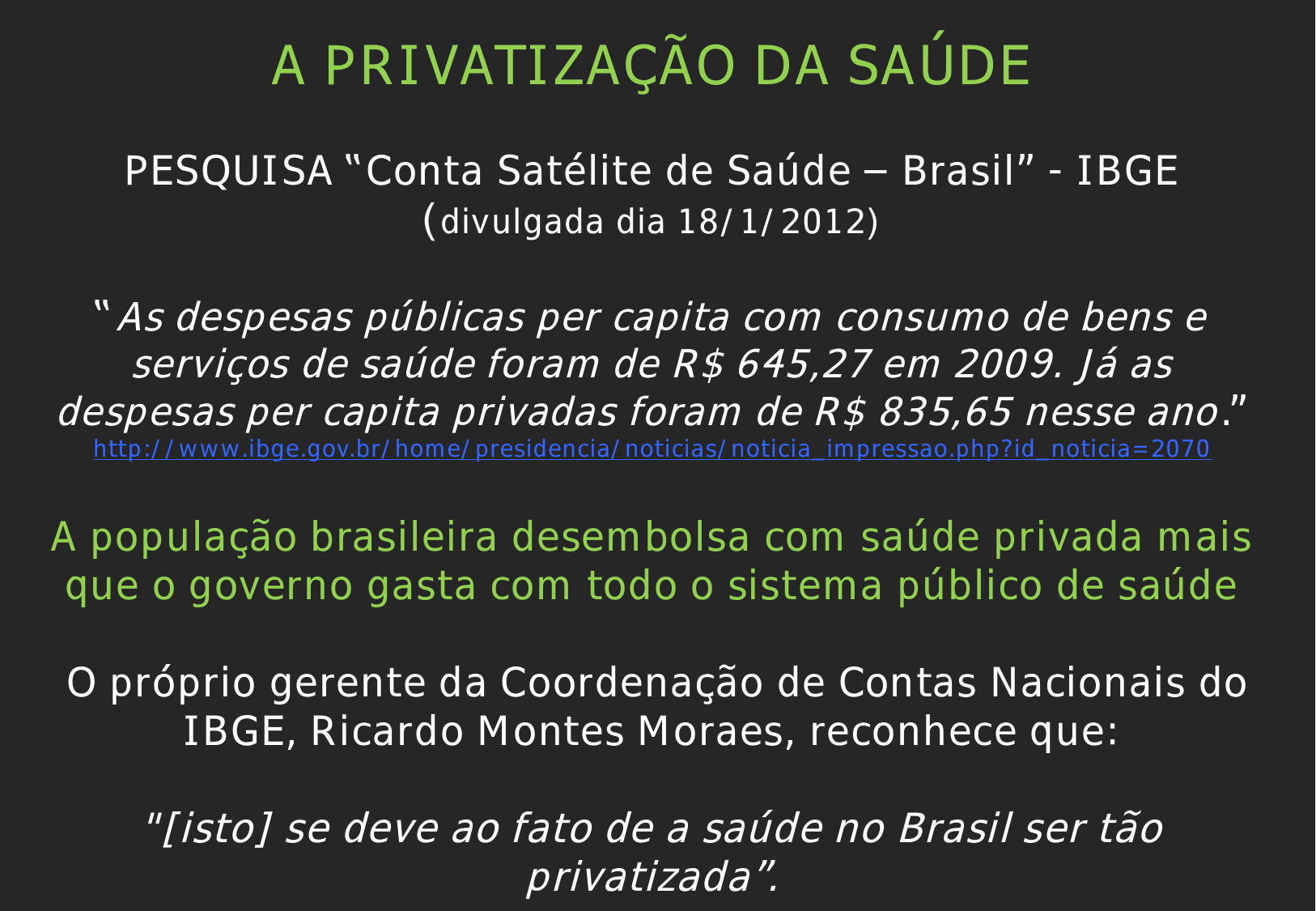

A PRIVATIZAÇÃO DA SAÚDE

PESQUISA “Conta Satélite de Saúde – Brasil” - IBGE (divulgada dia 18/1/2012)

“As despesas públicas per capita com consumo de bens e serviços de saúde foram de R$ 645,27 em 2009. Já as despesas per capita privadas foram de R$ 835,65 nesse ano.”
http://www.ibge.gov.br/home/presidencia/noticias/noticia_impressao.php?id_noticia=2070

A população brasileira desembolsa com saúde privada mais que o governo gasta com todo o sistema público de saúde

 O próprio gerente da Coordenação de Contas Nacionais do IBGE, Ricardo Montes Moraes, reconhece que:

"[isto] se deve ao fato de a saúde no Brasil ser tão privatizada”.